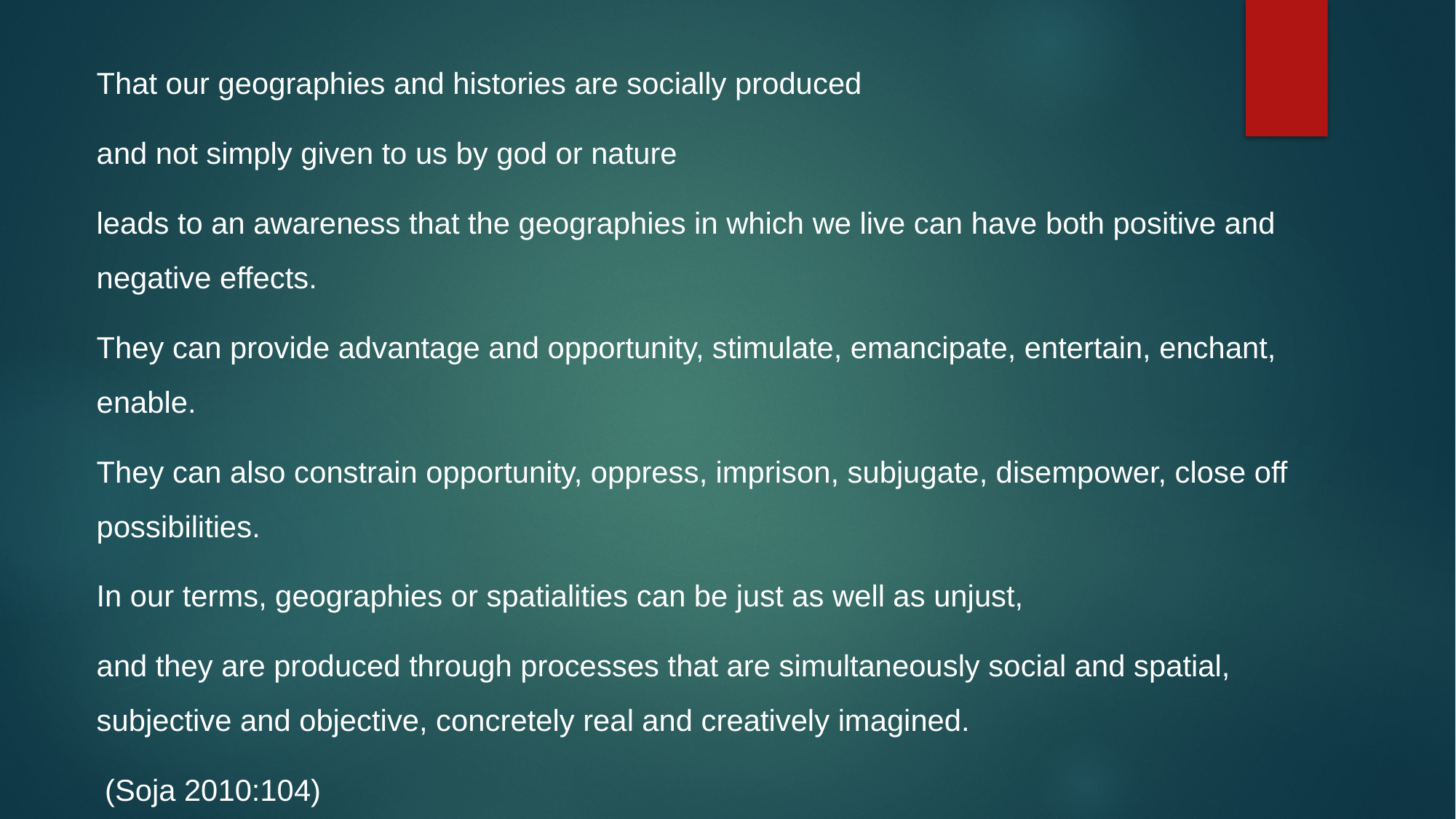

That our geographies and histories are socially produced
and not simply given to us by god or nature
leads to an awareness that the geographies in which we live can have both positive and negative effects.
They can provide advantage and opportunity, stimulate, emancipate, entertain, enchant, enable.
They can also constrain opportunity, oppress, imprison, subjugate, disempower, close off possibilities.
In our terms, geographies or spatialities can be just as well as unjust,
and they are produced through processes that are simultaneously social and spatial, subjective and objective, concretely real and creatively imagined.
 (Soja 2010:104)